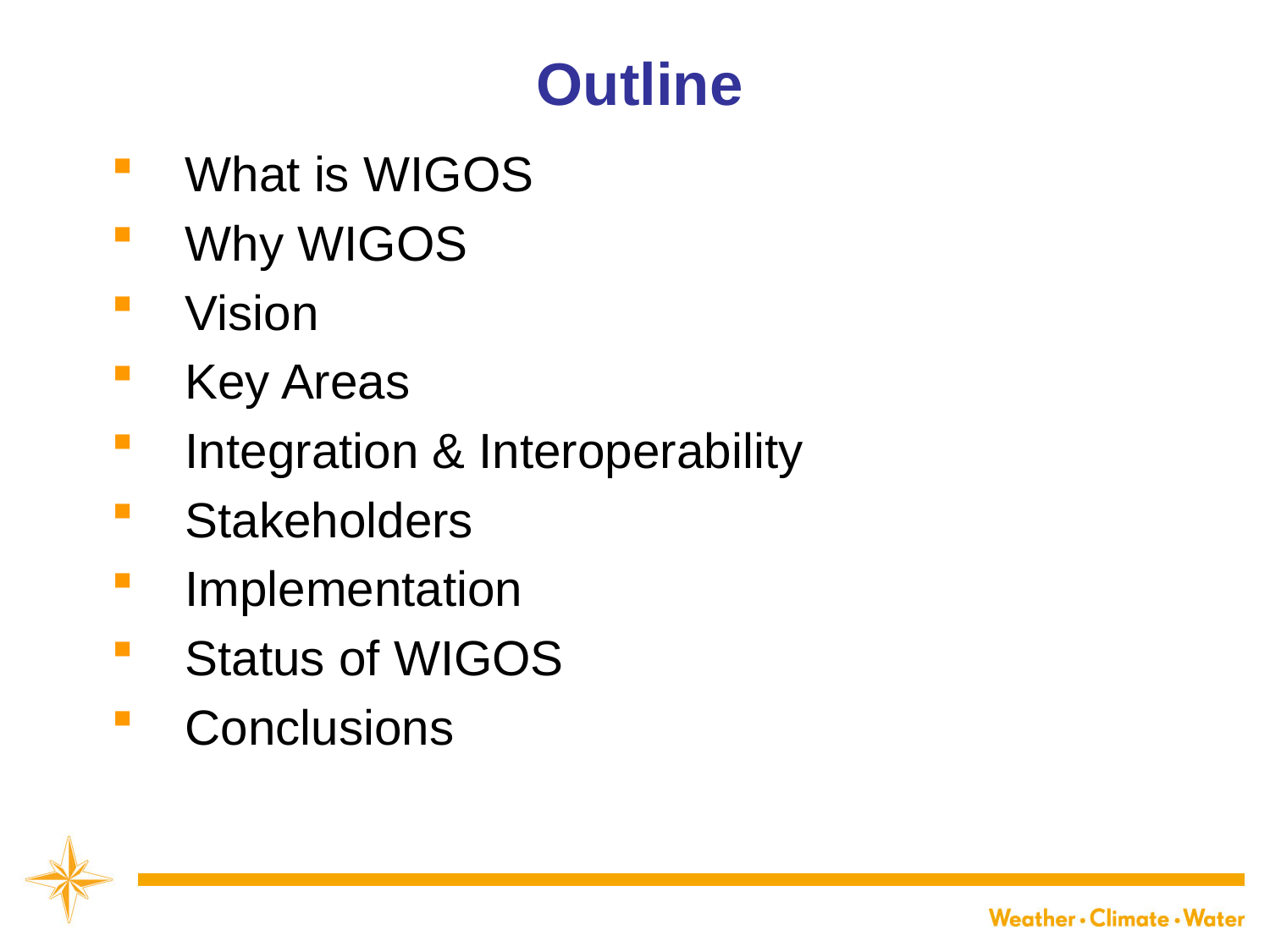

Outline
What is WIGOS
Why WIGOS
Vision
Key Areas
Integration & Interoperability
Stakeholders
Implementation
Status of WIGOS
Conclusions
WMO